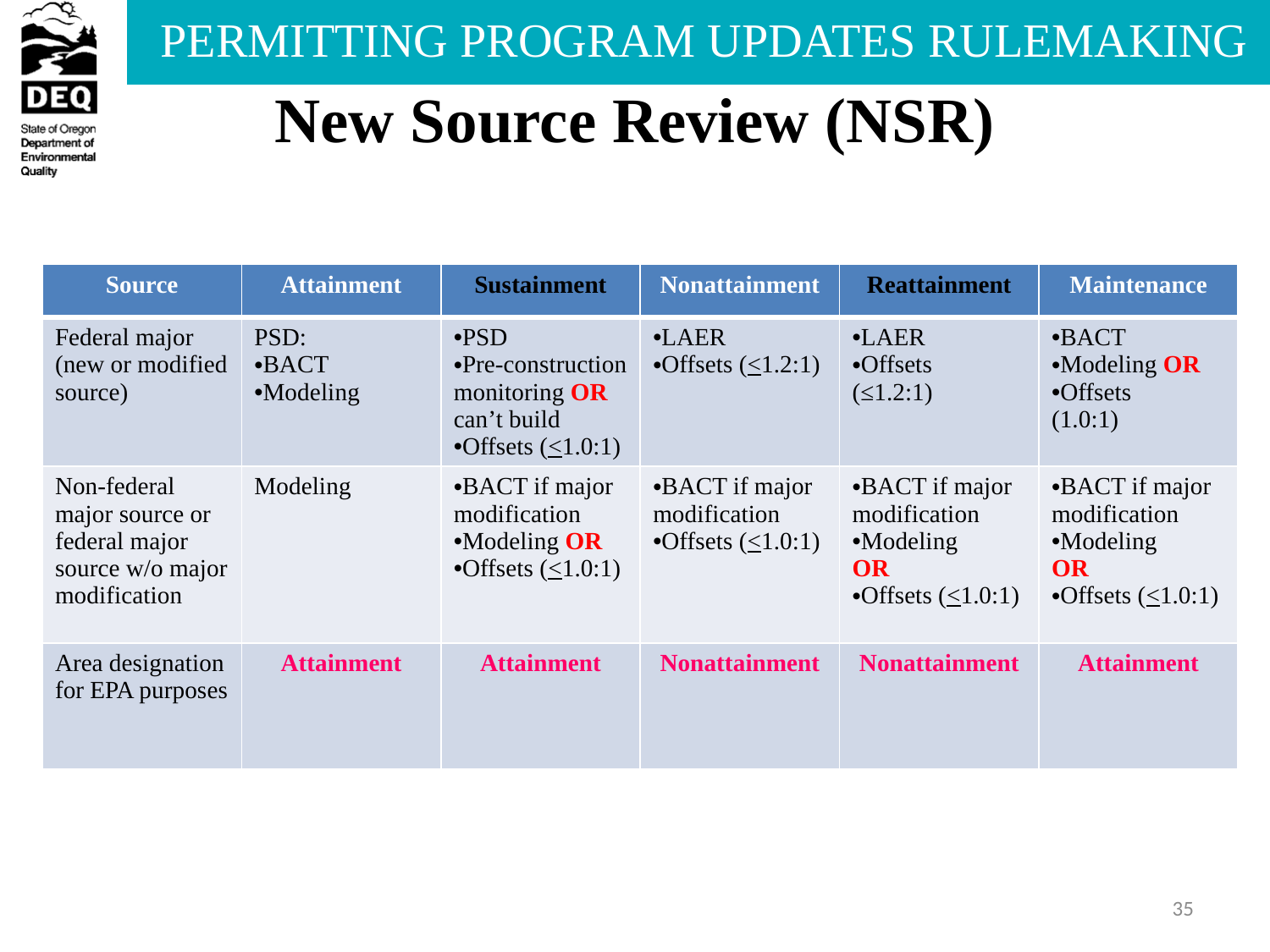

# New Source Review (NSR)
| Source | Attainment | Sustainment | Nonattainment | Reattainment | Maintenance |
| --- | --- | --- | --- | --- | --- |
| Federal major (new or modified source) | PSD: BACT Modeling | PSD Pre-construction monitoring OR can’t build Offsets (<1.0:1) | LAER Offsets (<1.2:1) | LAER Offsets (≤1.2:1) | BACT Modeling OR Offsets (1.0:1) |
| Non-federal major source or federal major source w/o major modification | Modeling | BACT if major modification Modeling OR Offsets (<1.0:1) | BACT if major modification Offsets (<1.0:1) | BACT if major modification Modeling OR Offsets (<1.0:1) | BACT if major modification Modeling OR Offsets (<1.0:1) |
| Area designation for EPA purposes | Attainment | Attainment | Nonattainment | Nonattainment | Attainment |
35